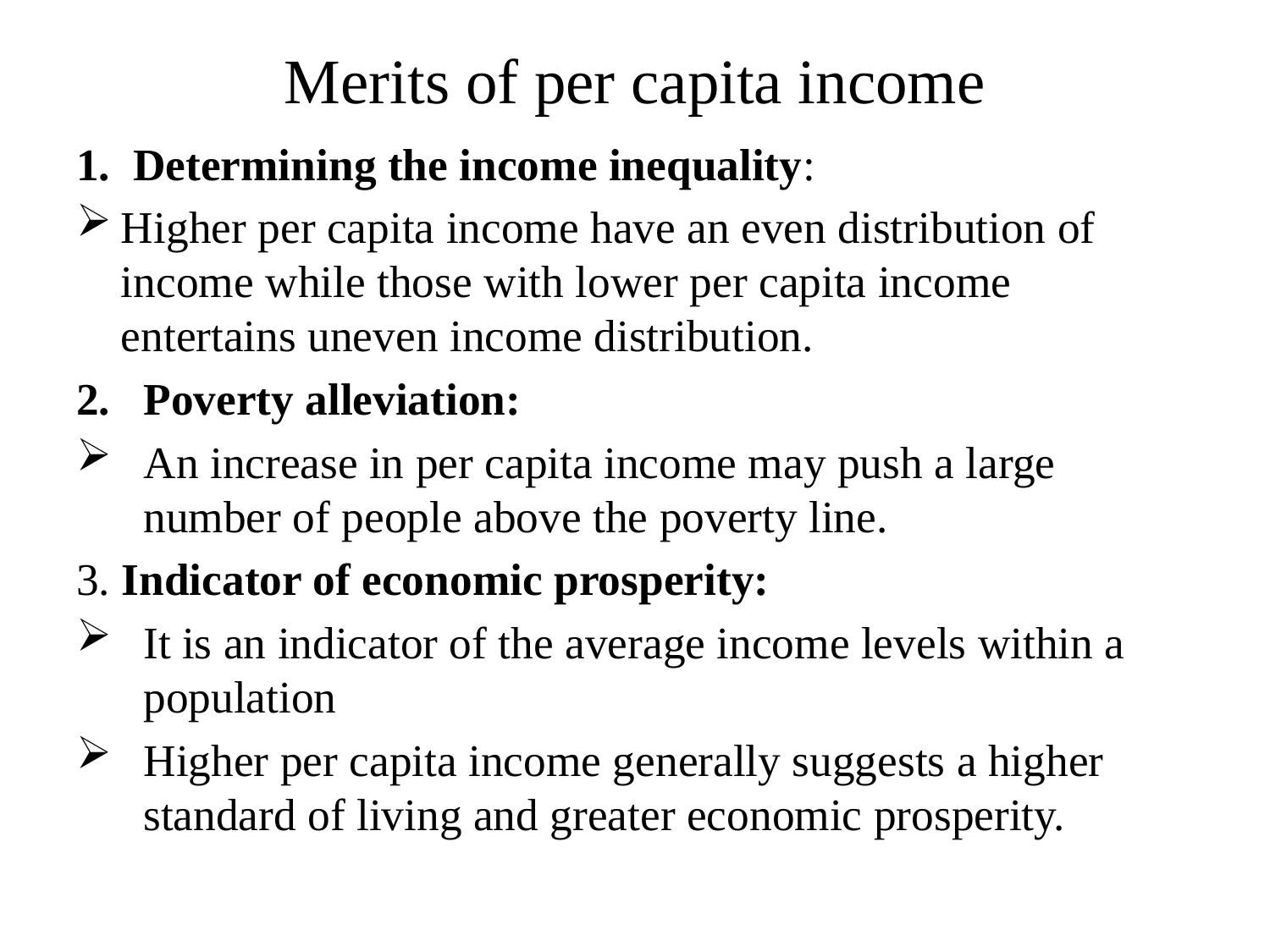

# Merits of per capita income
1.  Determining the income inequality:
Higher per capita income have an even distribution of income while those with lower per capita income entertains uneven income distribution.
Poverty alleviation:
An increase in per capita income may push a large number of people above the poverty line.
3. Indicator of economic prosperity:
It is an indicator of the average income levels within a population
Higher per capita income generally suggests a higher standard of living and greater economic prosperity.